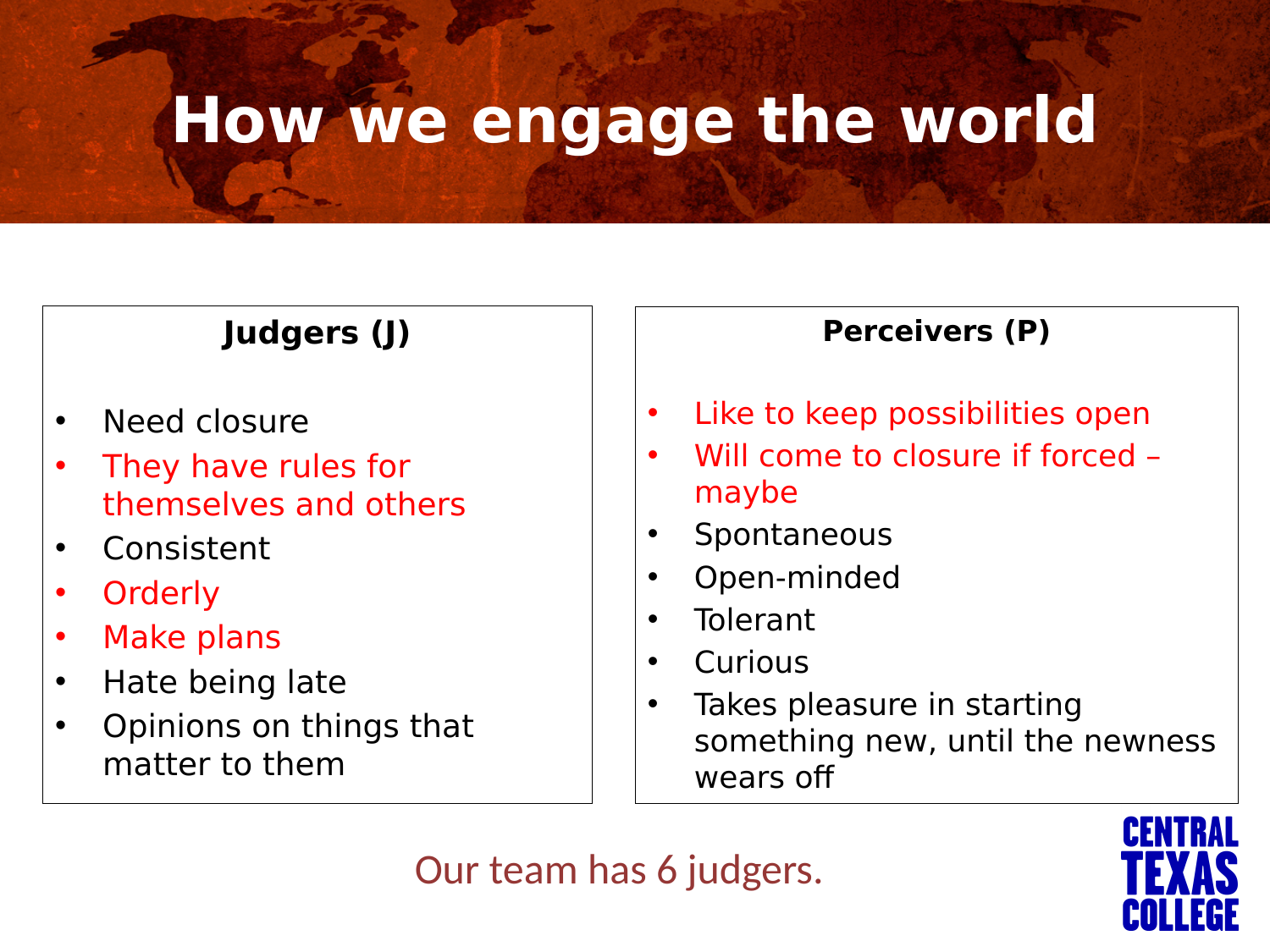

# How we engage the world
Judgers (J)

Need closure
They have rules for themselves and others
Consistent
Orderly
Make plans
Hate being late
Opinions on things that matter to them

Perceivers (P)

Like to keep possibilities open
Will come to closure if forced –maybe
Spontaneous
Open-minded
Tolerant
Curious
Takes pleasure in starting something new, until the newness wears off

Our team has 6 judgers.